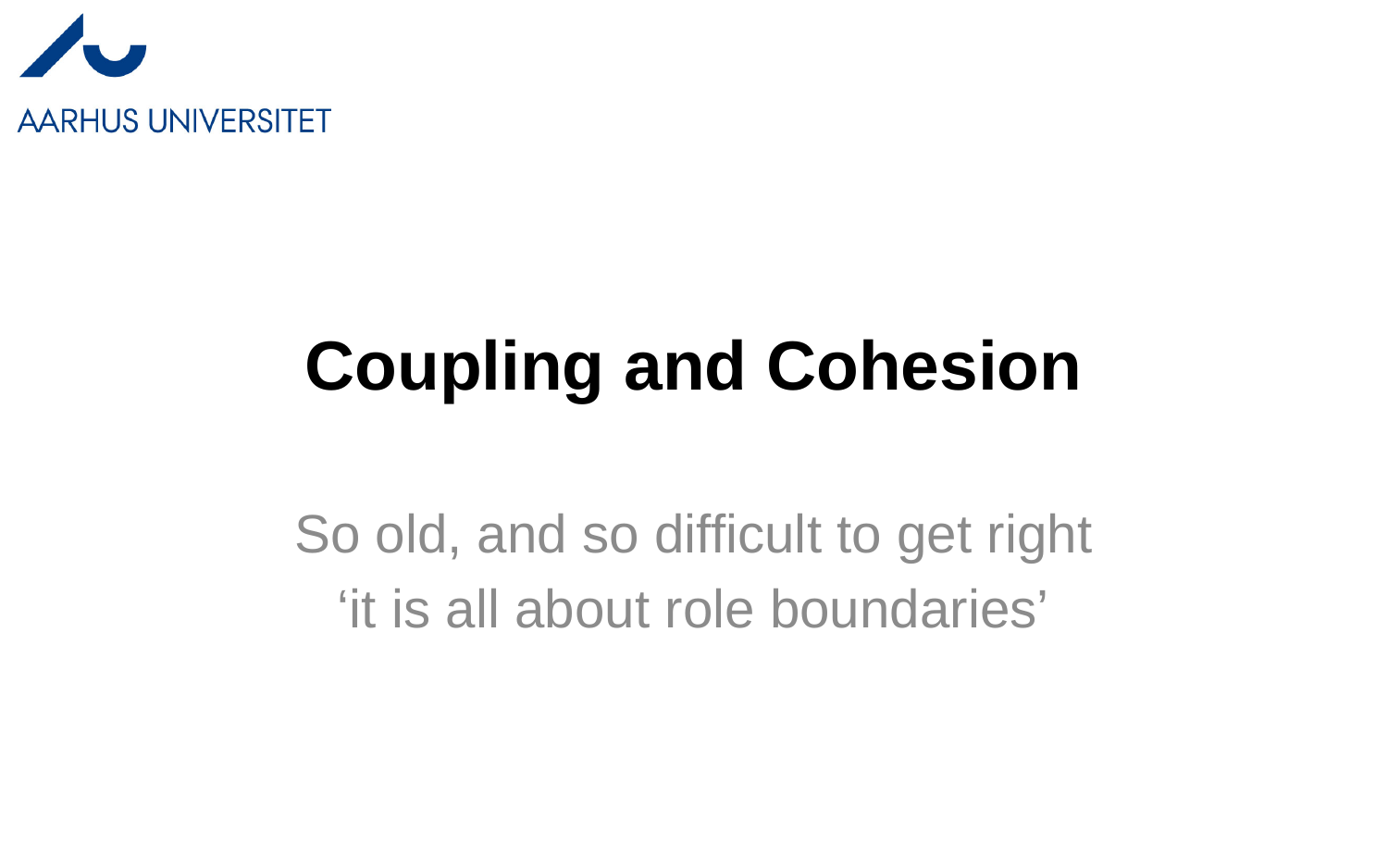

# Coupling and Cohesion
So old, and so difficult to get right
‘it is all about role boundaries’